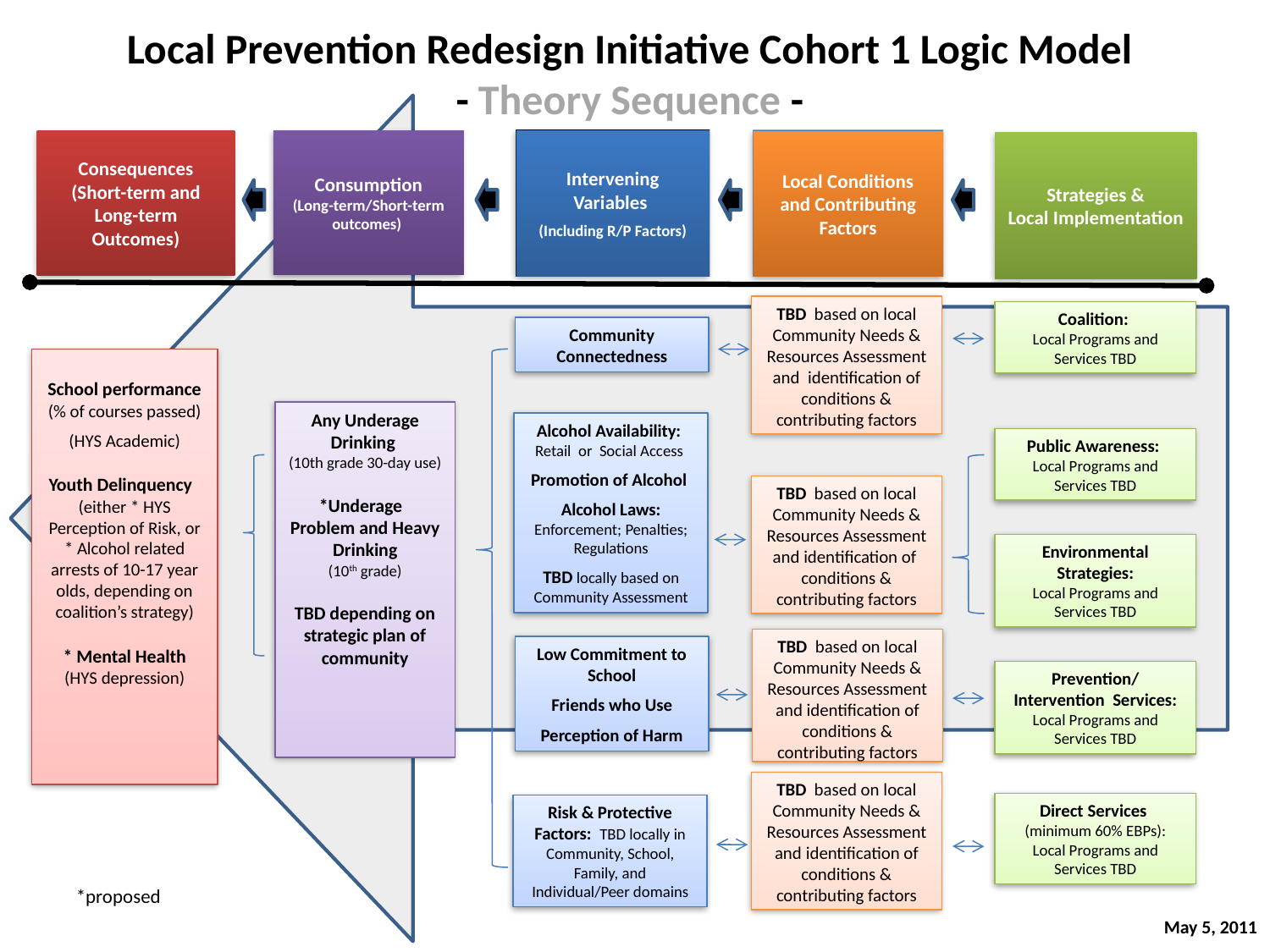

Local Prevention Redesign Initiative Cohort 1 Logic Model
 - Theory Sequence -

Intervening Variables
(Including R/P Factors)
Consequences (Short-term and Long-term Outcomes)
Consumption
(Long-term/Short-term outcomes)
Strategies &
Local Implementation

Community Connectedness
School performance (% of courses passed)
(HYS Academic)

Youth Delinquency
(either * HYS Perception of Risk, or * Alcohol related arrests of 10-17 year olds, depending on coalition’s strategy)

* Mental Health
(HYS depression)

Any Underage Drinking
(10th grade 30-day use)

*Underage
Problem and Heavy Drinking
(10th grade)

TBD depending on strategic plan of community

Alcohol Availability:  Retail  or  Social Access
Promotion of Alcohol
Alcohol Laws: Enforcement; Penalties; Regulations
TBD locally based on Community Assessment
Low Commitment to School
Friends who Use
Perception of Harm
Risk & Protective Factors:  TBD locally in Community, School, Family, and Individual/Peer domains
Local Conditions and Contributing Factors

TBD  based on local Community Needs & Resources Assessment
and  identification of conditions & contributing factors
Coalition:
Local Programs and Services TBD

Public Awareness:
Local Programs and Services TBD

TBD  based on local Community Needs & Resources Assessment
and identification of  conditions & contributing factors
Environmental Strategies:
Local Programs and Services TBD
TBD  based on local Community Needs & Resources Assessment
and identification of conditions & contributing factors
Prevention/ Intervention  Services: Local Programs and Services TBD
TBD  based on local Community Needs & Resources Assessment
and identification of conditions & contributing factors
Direct Services
(minimum 60% EBPs): Local Programs and Services TBD
*proposed
May 5, 2011